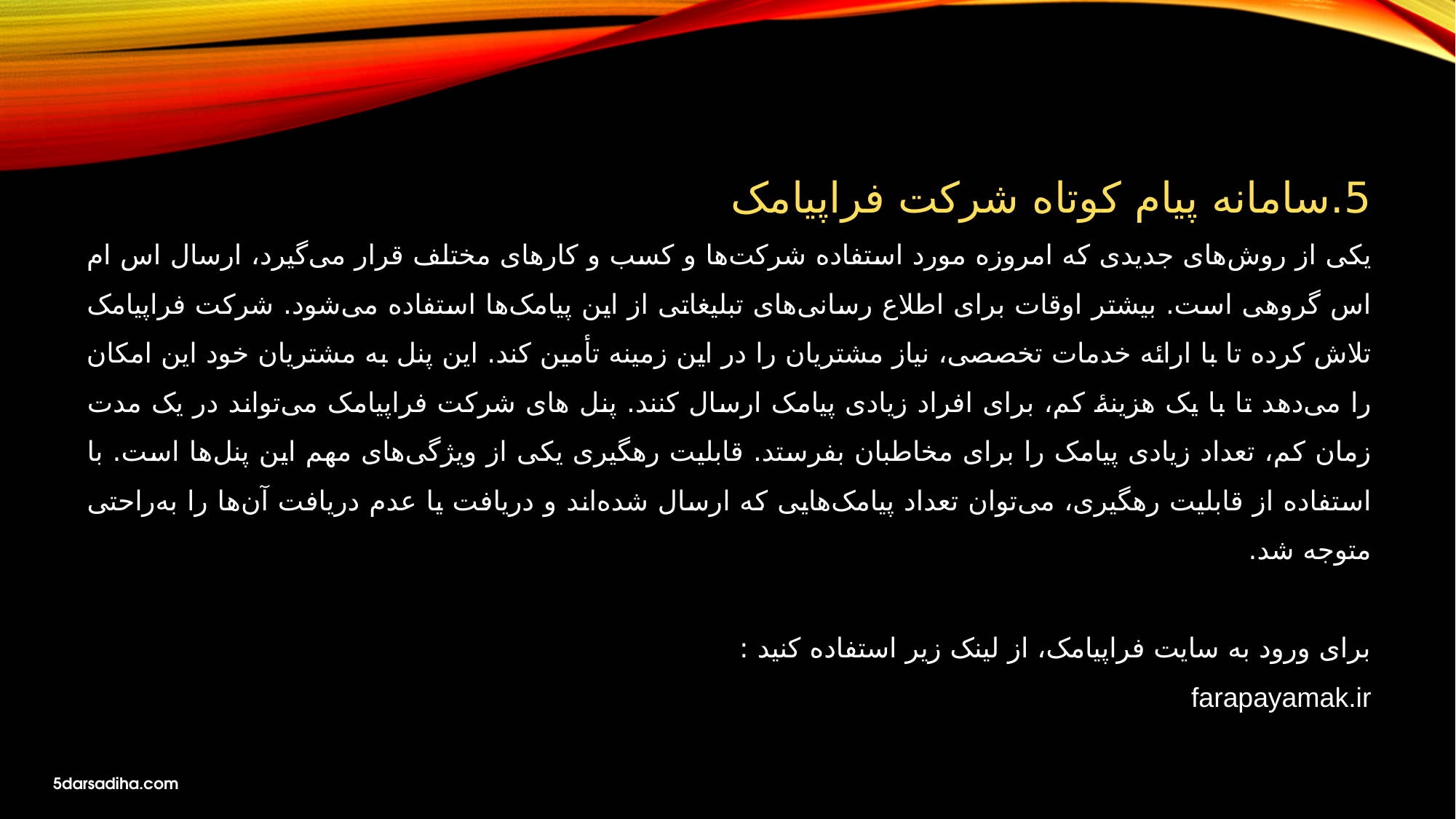

5.سامانه پیام کوتاه شرکت فراپیامک
یکی از روش‌های جدیدی که امروزه مورد استفاده شرکت‌ها و کسب و کارهای مختلف قرار می‌گیرد، ارسال اس ام اس گروهی است. بیشتر اوقات برای اطلاع رسانی‌های تبلیغاتی از این پیامک‌ها استفاده می‌شود. شرکت فراپیامک تلاش کرده تا با ارائه خدمات تخصصی، نیاز مشتریان را در این زمینه تأمین کند. این پنل به مشتریان خود این امکان را می‌دهد تا با یک هزینهٔ کم، برای افراد زیادی پیامک ارسال کنند. پنل های شرکت فراپیامک می‌تواند در یک مدت زمان کم، تعداد زیادی پیامک را برای مخاطبان بفرستد. قابلیت رهگیری یکی از ویژگی‌های مهم این پنل‌ها است. با استفاده از قابلیت رهگیری، می‌توان تعداد پیامک‌هایی که ارسال شده‌اند و دریافت یا عدم دریافت آن‌ها را به‌راحتی متوجه شد.

برای ورود به سایت فراپیامک، از لینک زیر استفاده کنید :
farapayamak.ir

5darsadiha.com